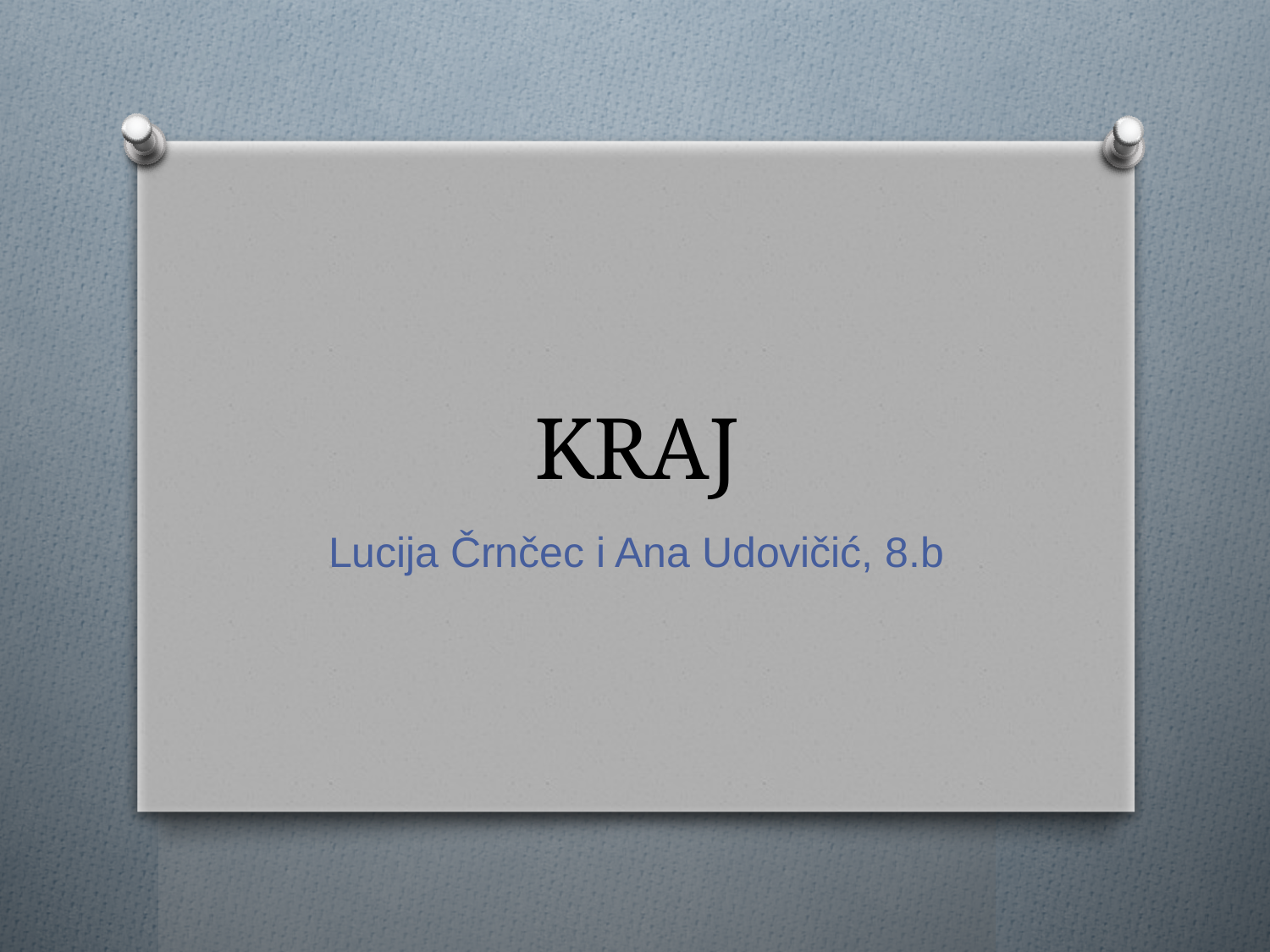

# KRAJ
Lucija Črnčec i Ana Udovičić, 8.b